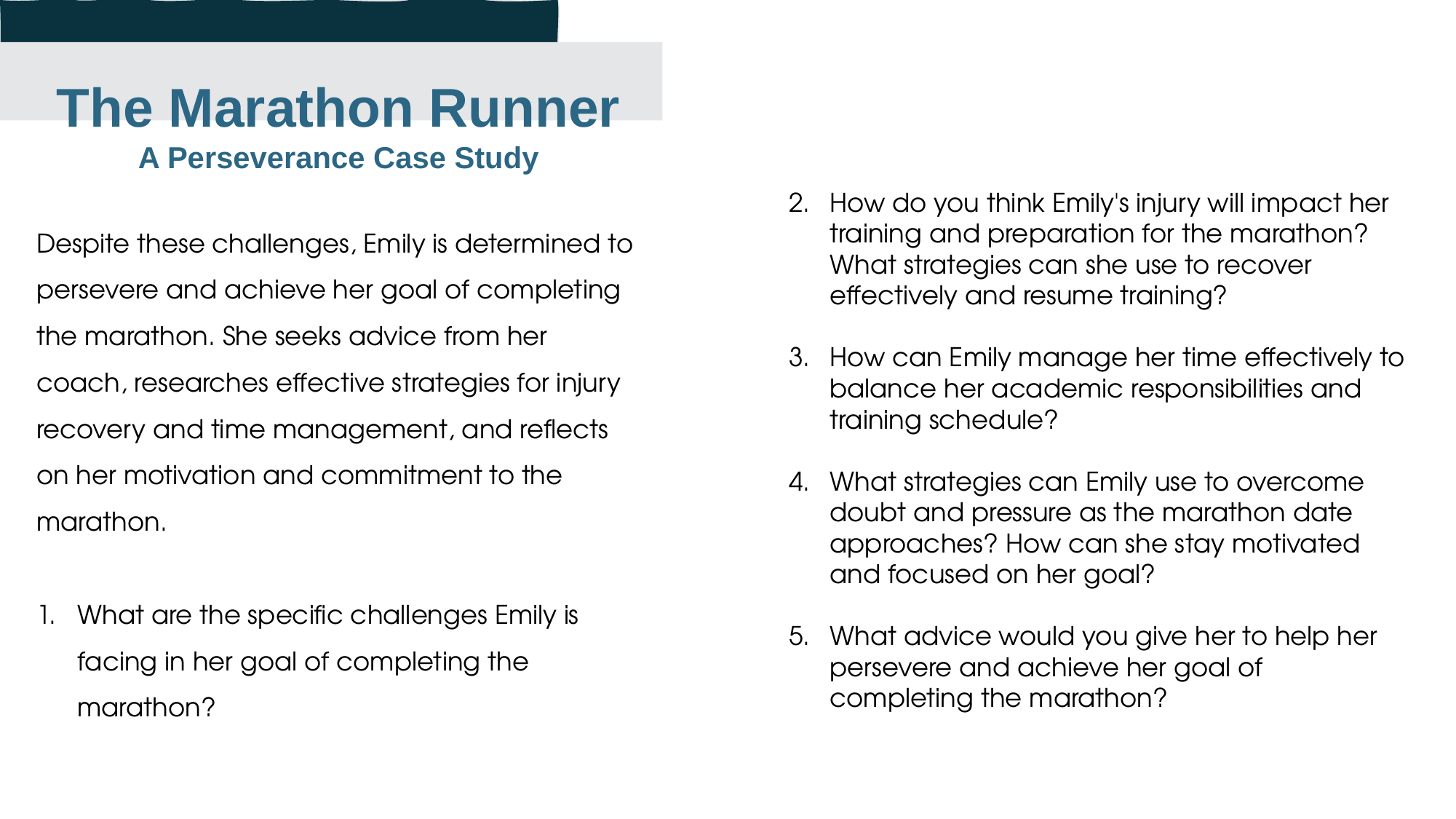

The Marathon Runner
A Perseverance Case Study
How do you think Emily's injury will impact her training and preparation for the marathon? What strategies can she use to recover effectively and resume training?

How can Emily manage her time effectively to balance her academic responsibilities and training schedule?
What strategies can Emily use to overcome doubt and pressure as the marathon date approaches? How can she stay motivated and focused on her goal?
What advice would you give her to help her persevere and achieve her goal of completing the marathon?
Despite these challenges, Emily is determined to persevere and achieve her goal of completing the marathon. She seeks advice from her coach, researches effective strategies for injury recovery and time management, and reflects on her motivation and commitment to the marathon.

What are the specific challenges Emily is facing in her goal of completing the marathon?